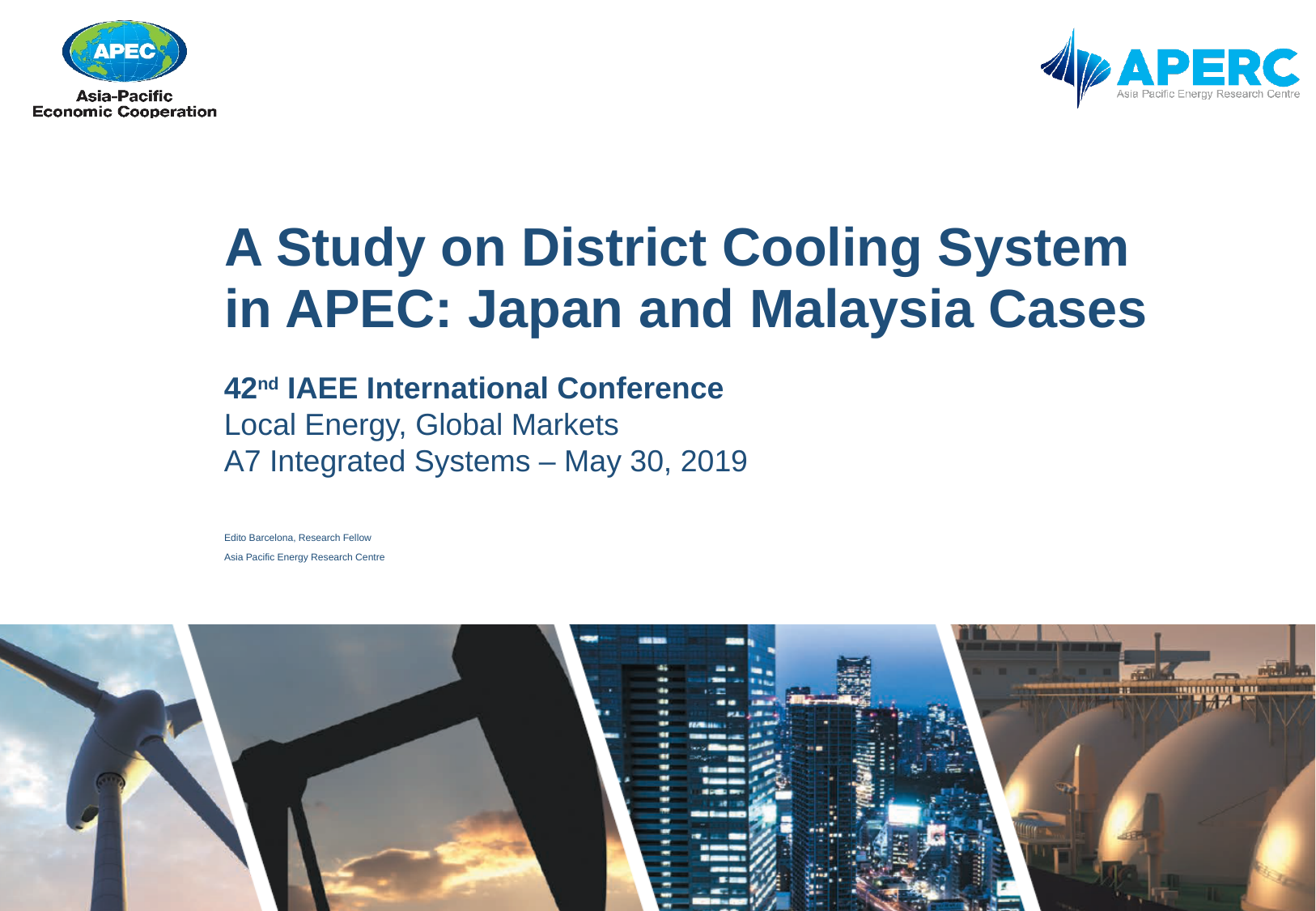

# A Study on District Cooling System in APEC: Japan and Malaysia Cases
42nd IAEE International Conference
Local Energy, Global Markets
A7 Integrated Systems – May 30, 2019
Edito Barcelona, Research Fellow
Asia Pacific Energy Research Centre